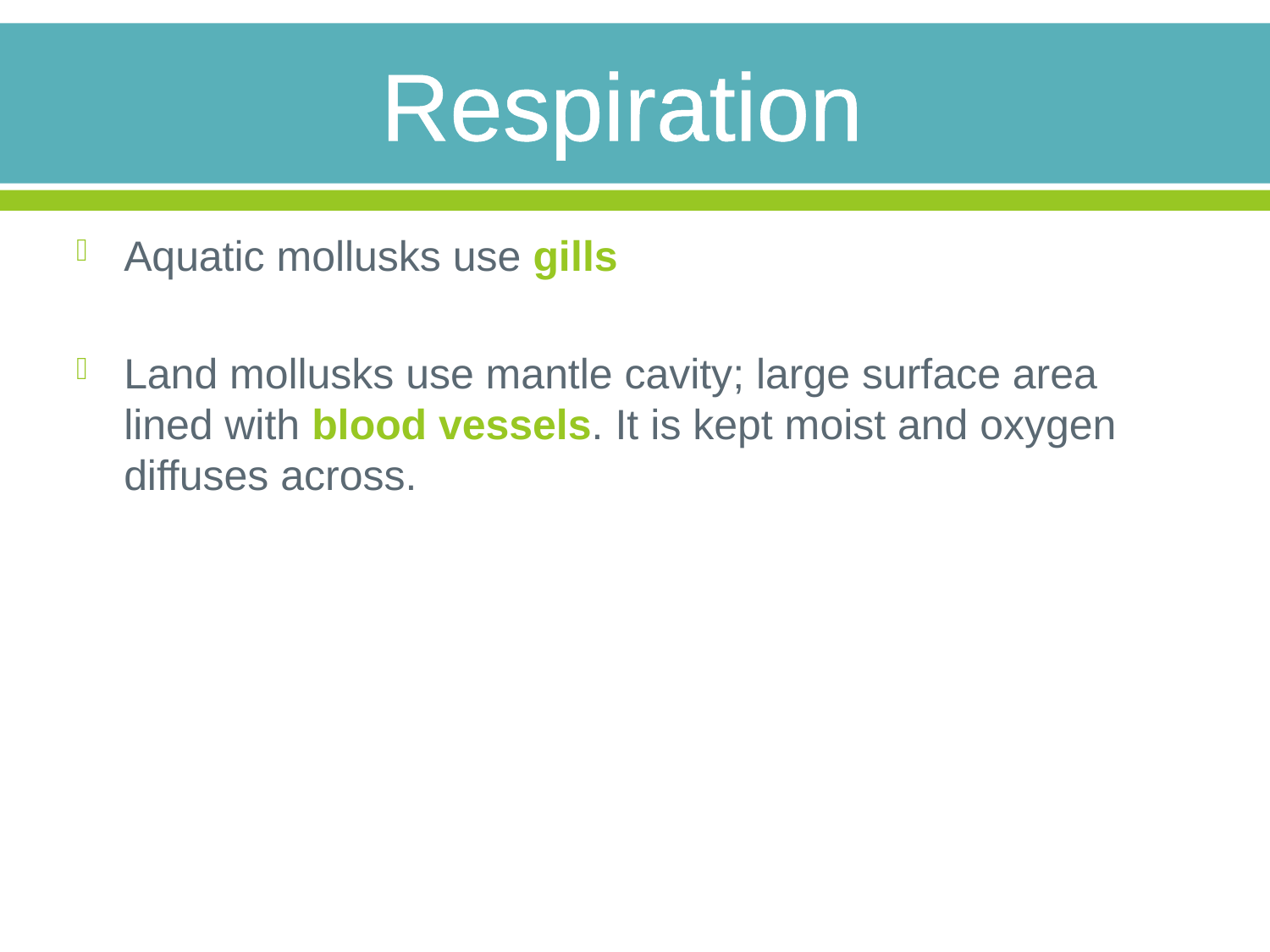

# Respiration
Aquatic mollusks use gills

Land mollusks use mantle cavity; large surface area lined with blood vessels. It is kept moist and oxygen diffuses across.